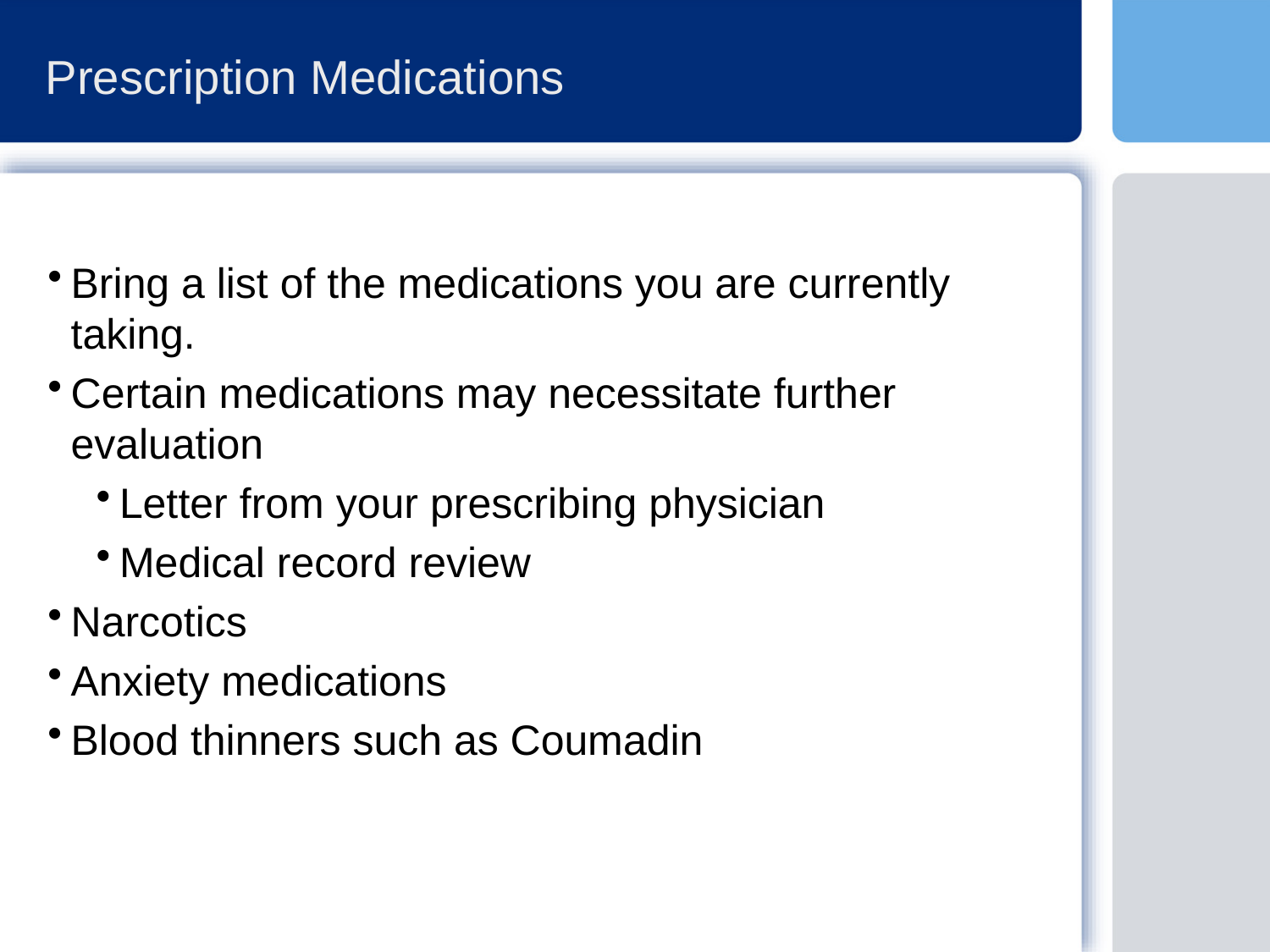

# Prescription Medications

Bring a list of the medications you are currently taking.
Certain medications may necessitate further evaluation
Letter from your prescribing physician
Medical record review
Narcotics
Anxiety medications
Blood thinners such as Coumadin